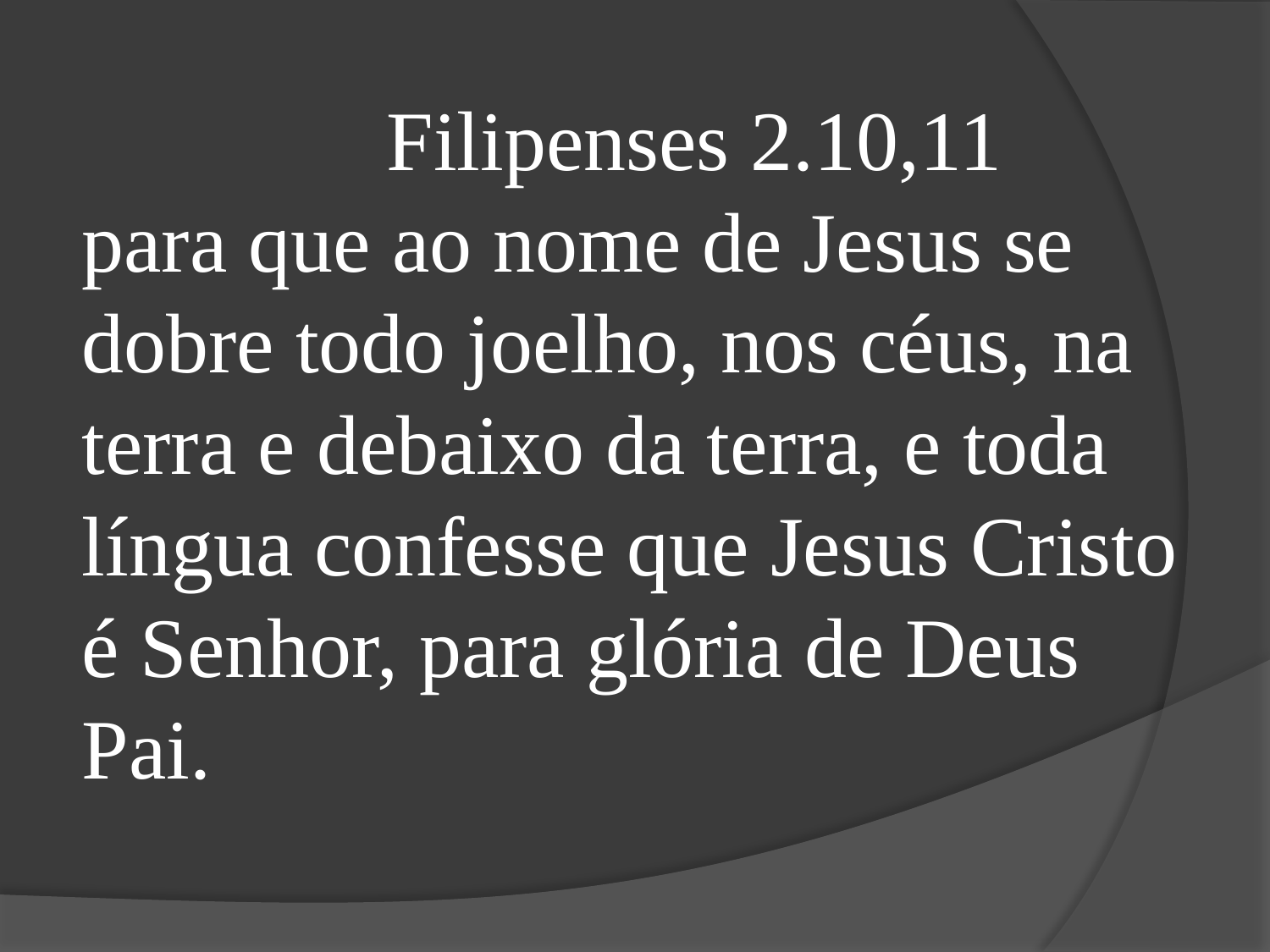

Filipenses 2.10,11
para que ao nome de Jesus se dobre todo joelho, nos céus, na terra e debaixo da terra, e toda língua confesse que Jesus Cristo é Senhor, para glória de Deus Pai.